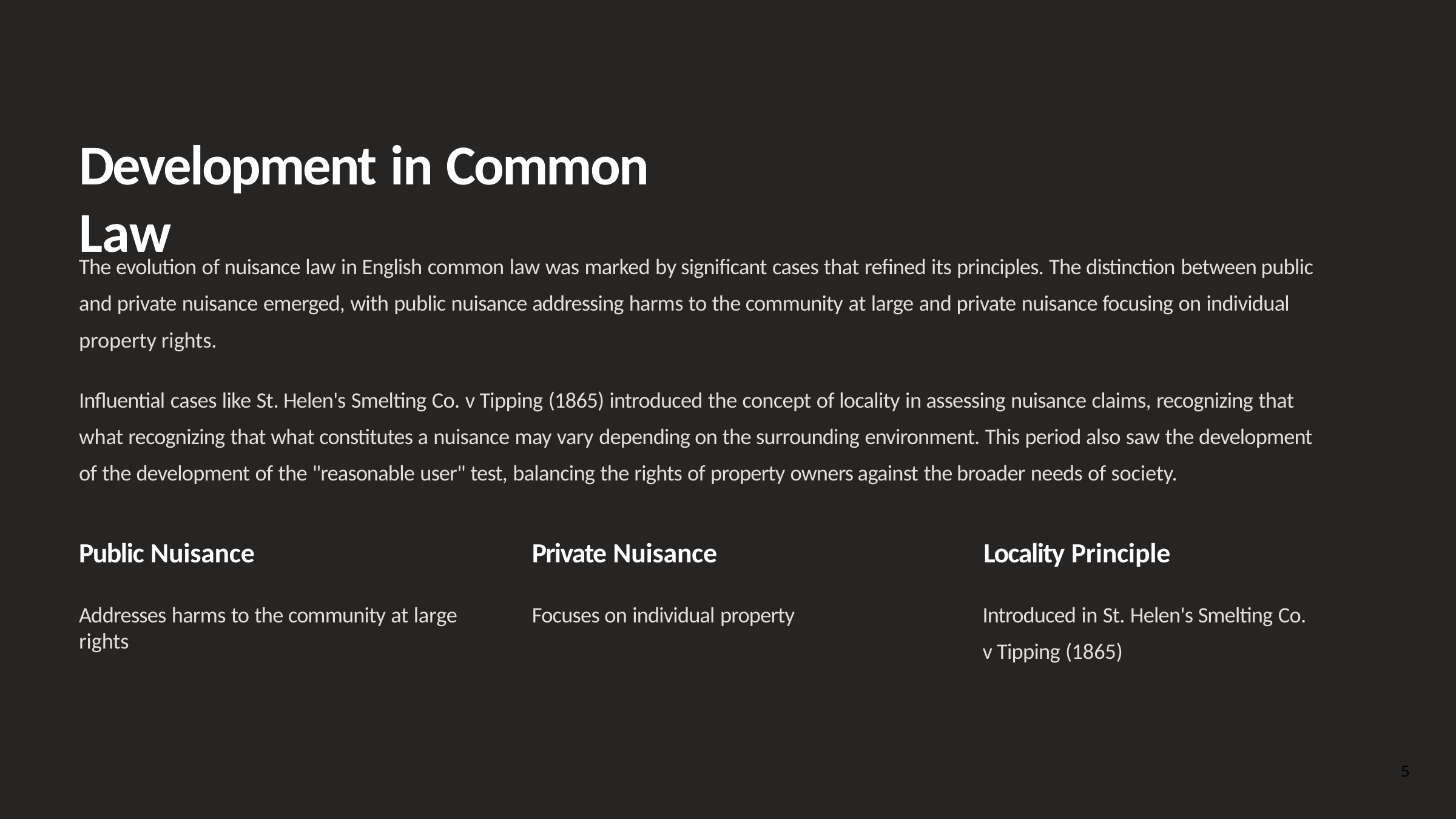

# Development in Common Law
The evolution of nuisance law in English common law was marked by significant cases that refined its principles. The distinction between public and private nuisance emerged, with public nuisance addressing harms to the community at large and private nuisance focusing on individual property rights.
Influential cases like St. Helen's Smelting Co. v Tipping (1865) introduced the concept of locality in assessing nuisance claims, recognizing that what recognizing that what constitutes a nuisance may vary depending on the surrounding environment. This period also saw the development of the development of the "reasonable user" test, balancing the rights of property owners against the broader needs of society.

Public Nuisance	Private Nuisance	Locality Principle
Introduced in St. Helen's Smelting Co. v Tipping (1865)
Addresses harms to the community at large	Focuses on individual property rights
5